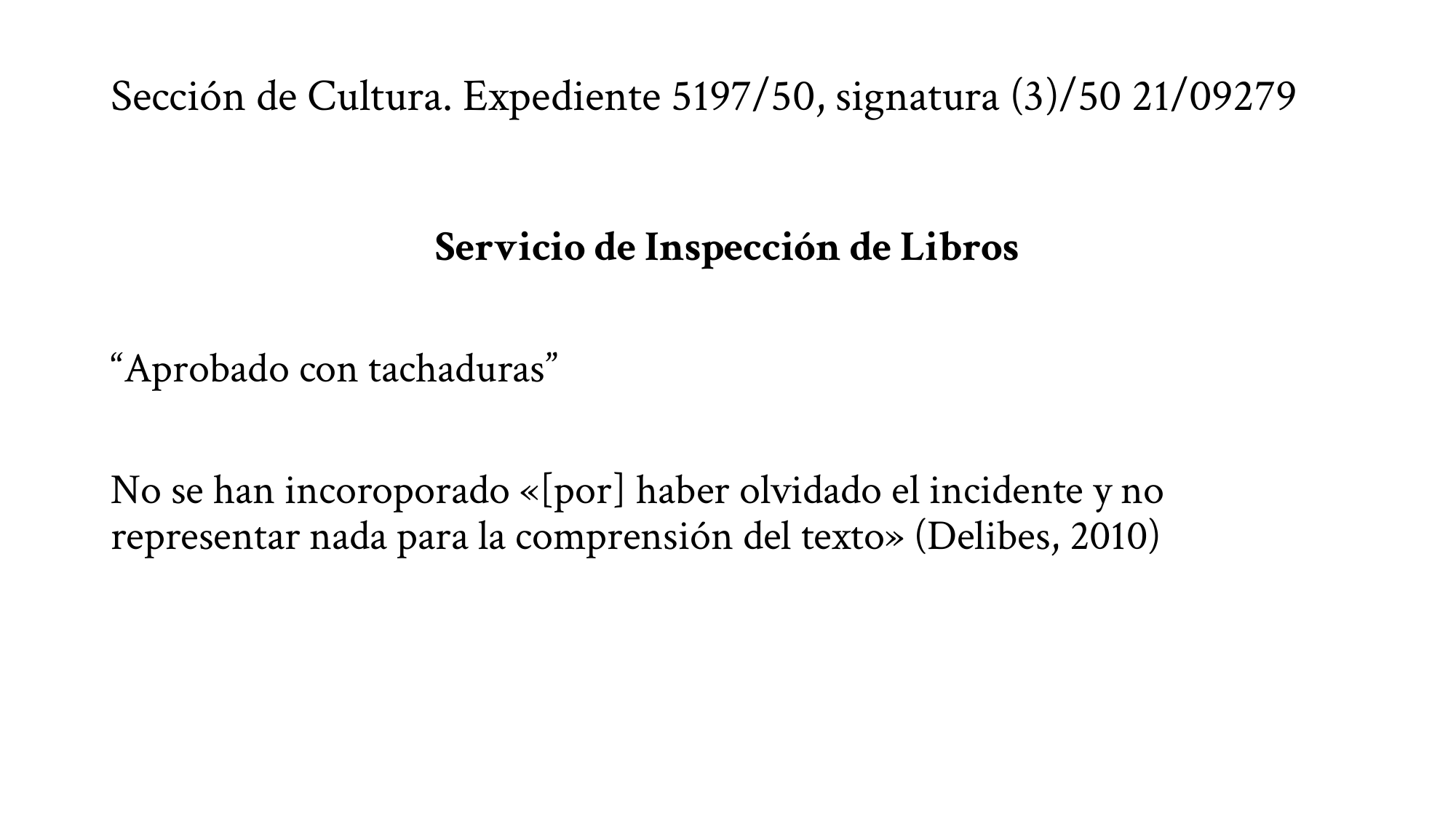

# Sección de Cultura. Expediente 5197/50, signatura (3)/50 21/09279
Servicio de Inspección de Libros

“Aprobado con tachaduras”

No se han incoroporado «[por] haber olvidado el incidente y no representar nada para la comprensión del texto» (Delibes, 2010)